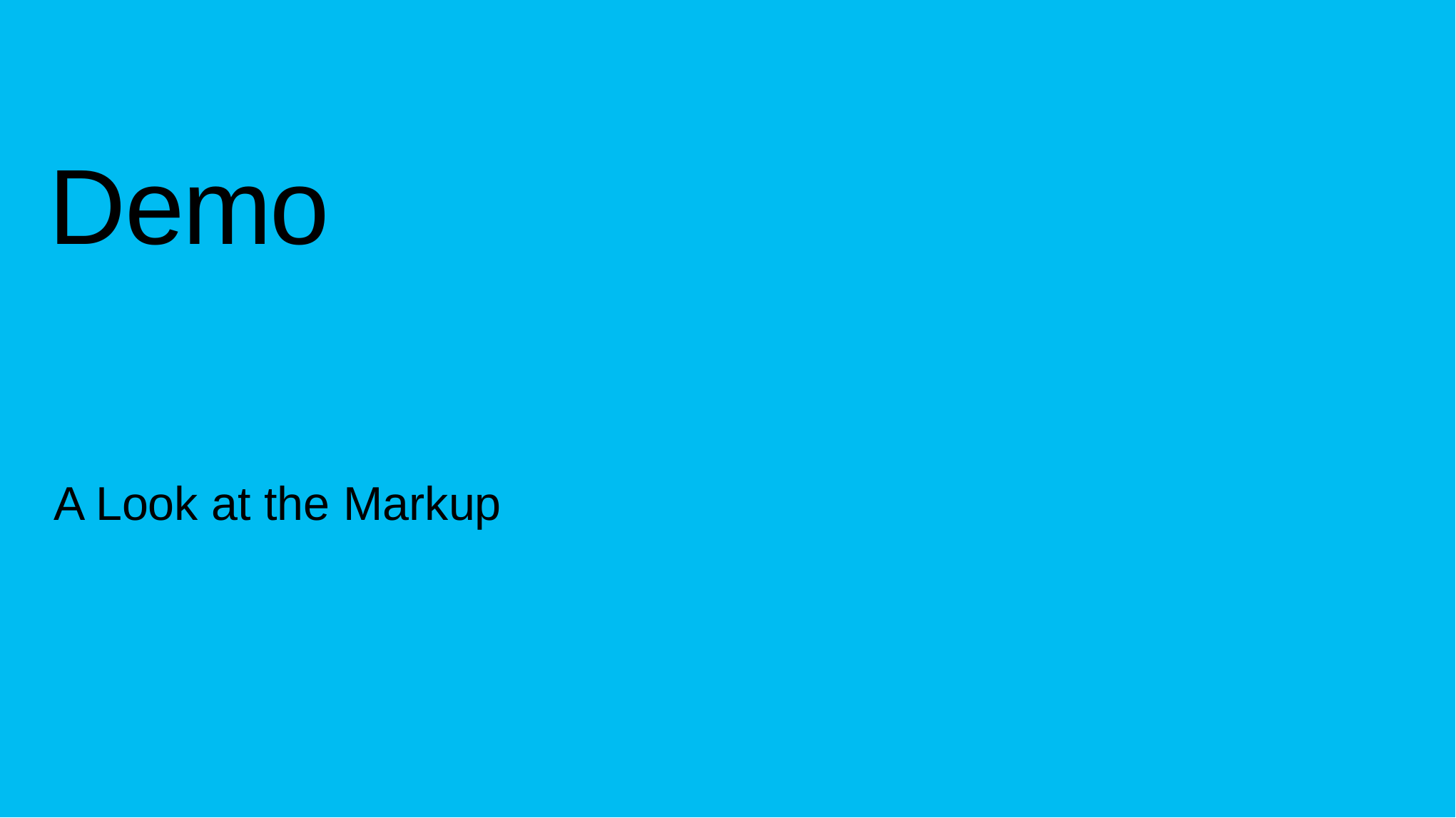

# Demo
A Look at the Markup